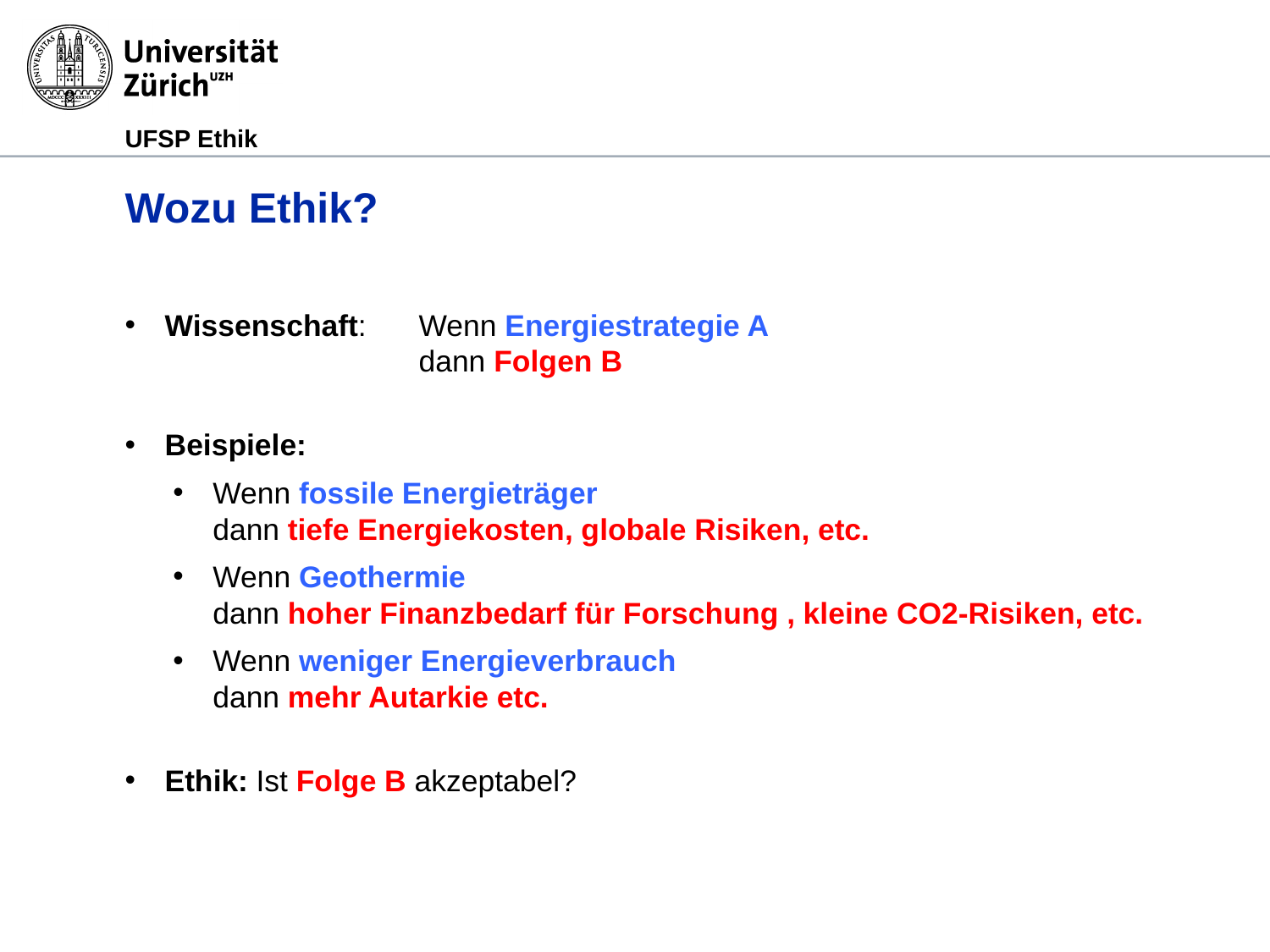

# Wozu Ethik?
Wissenschaft: 	Wenn Energiestrategie A
		dann Folgen B
Beispiele:
Wenn fossile Energieträger
dann tiefe Energiekosten, globale Risiken, etc.
Wenn Geothermie
dann hoher Finanzbedarf für Forschung , kleine CO2-Risiken, etc.
Wenn weniger Energieverbrauch
dann mehr Autarkie etc.
Ethik: Ist Folge B akzeptabel?